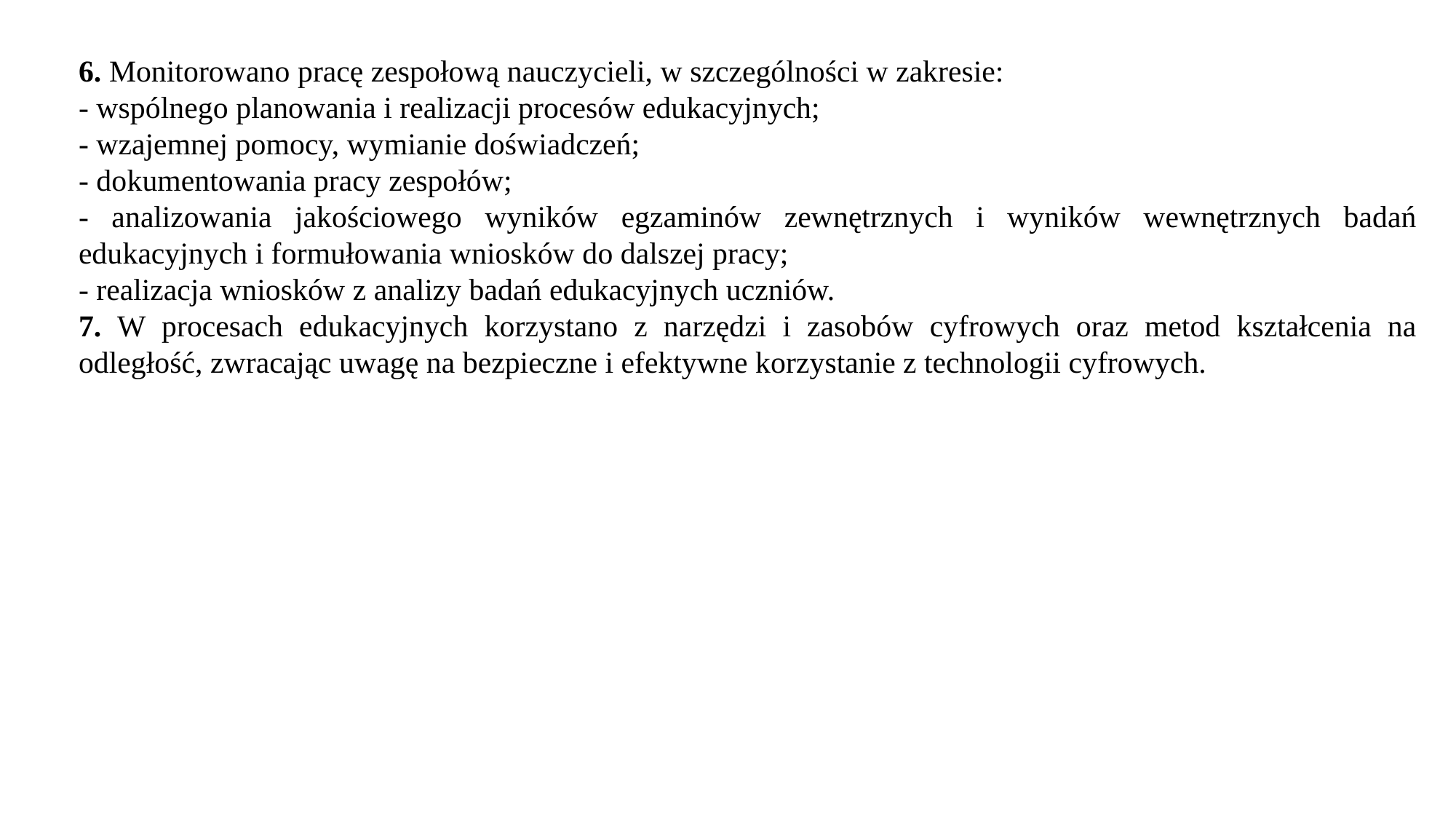

6. Monitorowano pracę zespołową nauczycieli, w szczególności w zakresie:
- wspólnego planowania i realizacji procesów edukacyjnych;
- wzajemnej pomocy, wymianie doświadczeń;
- dokumentowania pracy zespołów;
- analizowania jakościowego wyników egzaminów zewnętrznych i wyników wewnętrznych badań edukacyjnych i formułowania wniosków do dalszej pracy;
- realizacja wniosków z analizy badań edukacyjnych uczniów.
7. W procesach edukacyjnych korzystano z narzędzi i zasobów cyfrowych oraz metod kształcenia na odległość, zwracając uwagę na bezpieczne i efektywne korzystanie z technologii cyfrowych.